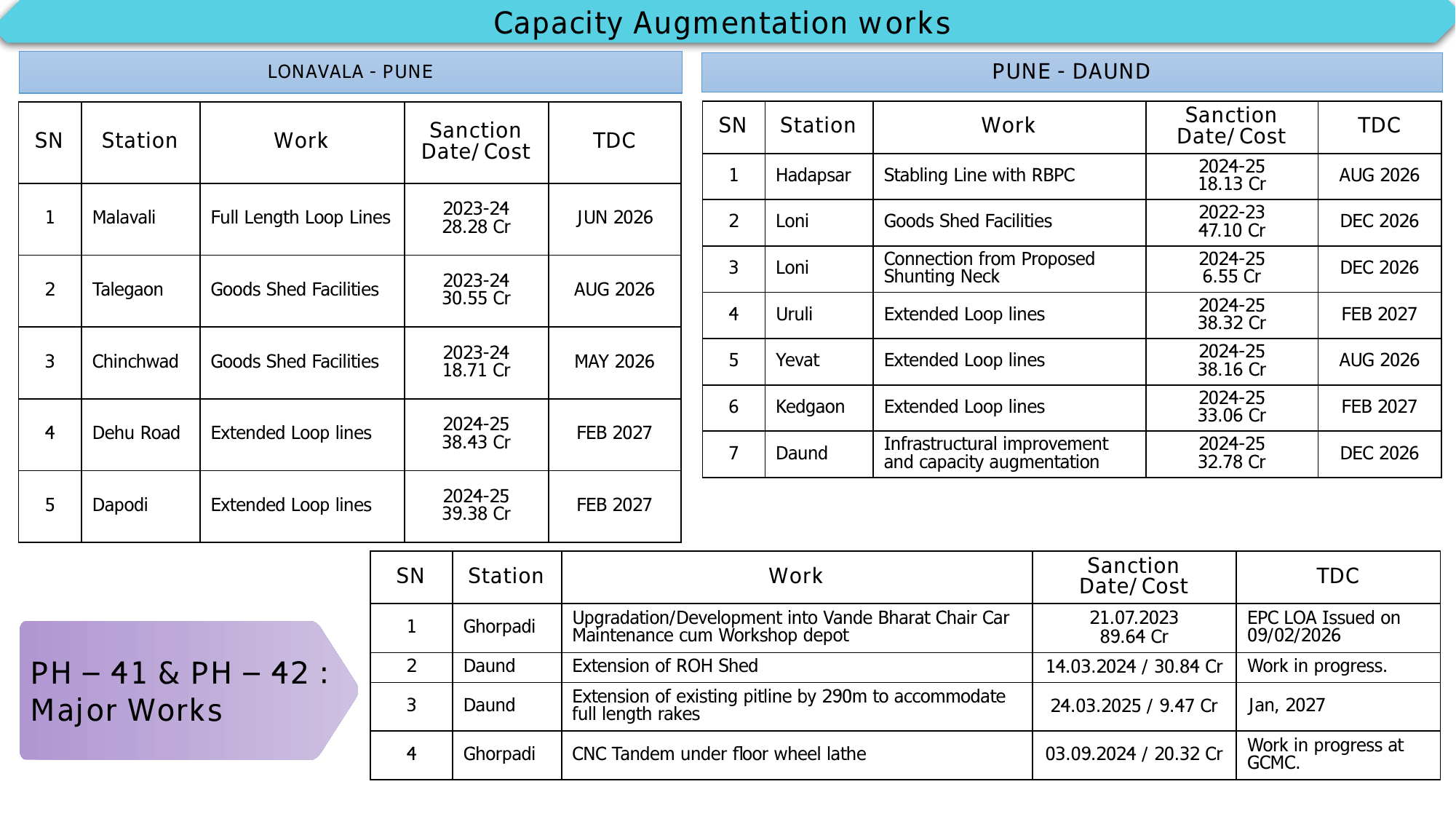

Capacity Augmentation works
LONAVALA - PUNE
PUNE - DAUND
| SN | Station | Work | Sanction Date/Cost | TDC |
| --- | --- | --- | --- | --- |
| 1 | Hadapsar | Stabling Line with RBPC | 2024-25 18.13 Cr | AUG 2026 |
| 2 | Loni | Goods Shed Facilities | 2022-23 47.10 Cr | DEC 2026 |
| 3 | Loni | Connection from Proposed Shunting Neck | 2024-25 6.55 Cr | DEC 2026 |
| 4 | Uruli | Extended Loop lines | 2024-25 38.32 Cr | FEB 2027 |
| 5 | Yevat | Extended Loop lines | 2024-25 38.16 Cr | AUG 2026 |
| 6 | Kedgaon | Extended Loop lines | 2024-25 33.06 Cr | FEB 2027 |
| 7 | Daund | Infrastructural improvement and capacity augmentation | 2024-25 32.78 Cr | DEC 2026 |
| SN | Station | Work | Sanction Date/Cost | TDC |
| --- | --- | --- | --- | --- |
| 1 | Malavali | Full Length Loop Lines | 2023-24 28.28 Cr | JUN 2026 |
| 2 | Talegaon | Goods Shed Facilities | 2023-24 30.55 Cr | AUG 2026 |
| 3 | Chinchwad | Goods Shed Facilities | 2023-24 18.71 Cr | MAY 2026 |
| 4 | Dehu Road | Extended Loop lines | 2024-25 38.43 Cr | FEB 2027 |
| 5 | Dapodi | Extended Loop lines | 2024-25 39.38 Cr | FEB 2027 |
| SN | Station | Work | Sanction Date/Cost | TDC |
| --- | --- | --- | --- | --- |
| 1 | Ghorpadi | Upgradation/Development into Vande Bharat Chair Car Maintenance cum Workshop depot | 21.07.2023 89.64 Cr | EPC LOA Issued on 09/02/2026 |
| 2 | Daund | Extension of ROH Shed | 14.03.2024 / 30.84 Cr | Work in progress. |
| 3 | Daund | Extension of existing pitline by 290m to accommodate full length rakes | 24.03.2025 / 9.47 Cr | Jan, 2027 |
| 4 | Ghorpadi | CNC Tandem under floor wheel lathe | 03.09.2024 / 20.32 Cr | Work in progress at GCMC. |
PH – 41 & PH – 42 : Major Works